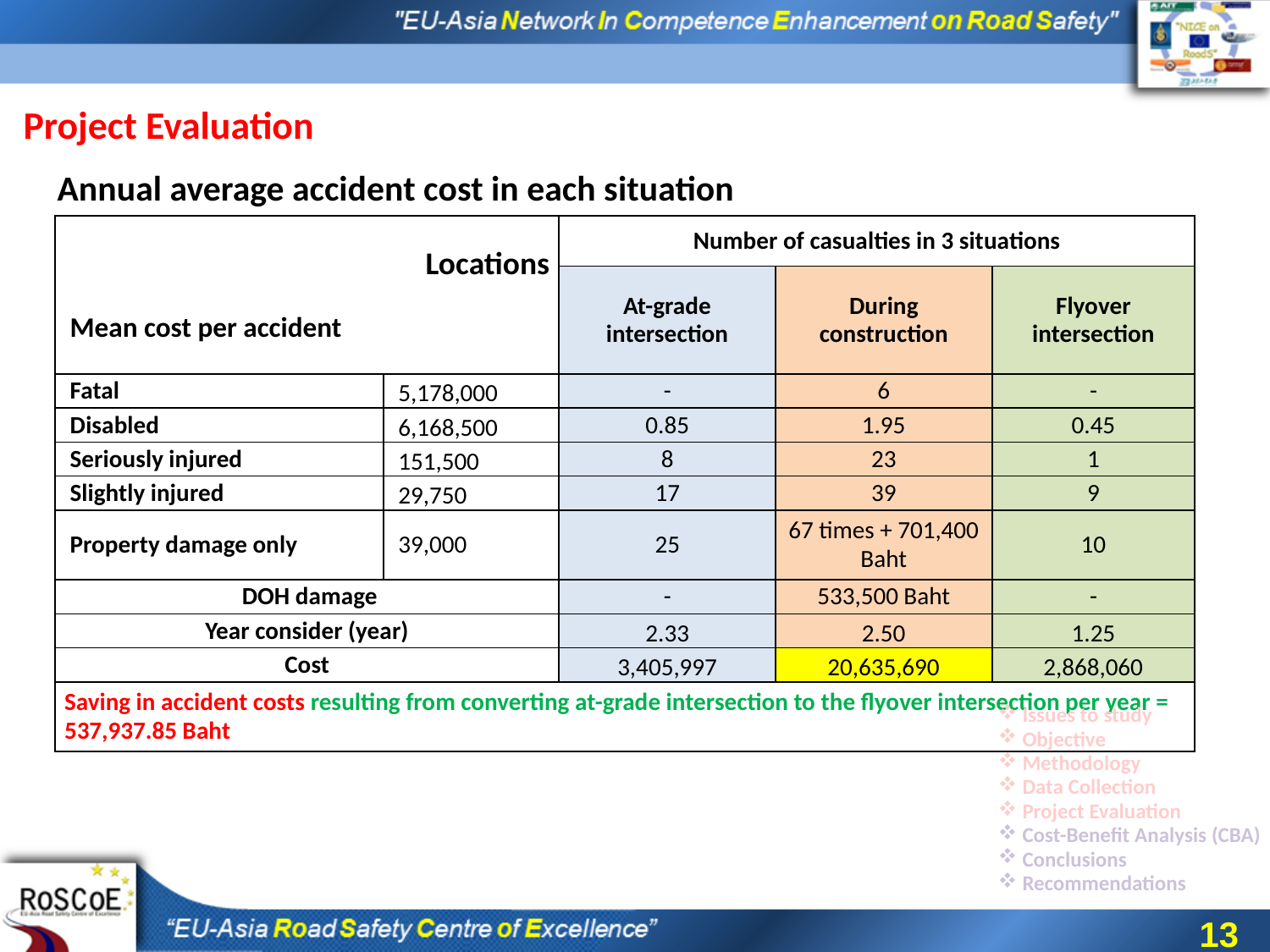

Project Evaluation
Annual average accident cost in each situation
| Locations    Mean cost per accident |  | Number of casualties in 3 situations |  |  |
| --- | --- | --- | --- | --- |
|  |  | At-grade intersection | During construction | Flyover intersection |
| Fatal | 5,178,000 | - | 6 | - |
| Disabled | 6,168,500 | 0.85 | 1.95 | 0.45 |
| Seriously injured | 151,500 | 8 | 23 | 1 |
| Slightly injured | 29,750 | 17 | 39 | 9 |
| Property damage only | 39,000 | 25 | 67 times + 701,400 Baht | 10 |
| DOH damage |  | - | 533,500 Baht | - |
| Year consider (year) |  | 2.33 | 2.50 | 1.25 |
| Cost |  | 3,405,997 | 20,635,690 | 2,868,060 |
| Saving in accident costs resulting from converting at-grade intersection to the flyover intersection per year = 537,937.85 Baht |  |  |  |  |
Issues to study
Objective
Methodology
Data Collection
Project Evaluation
Cost-Benefit Analysis (CBA)
Conclusions
Recommendations
13